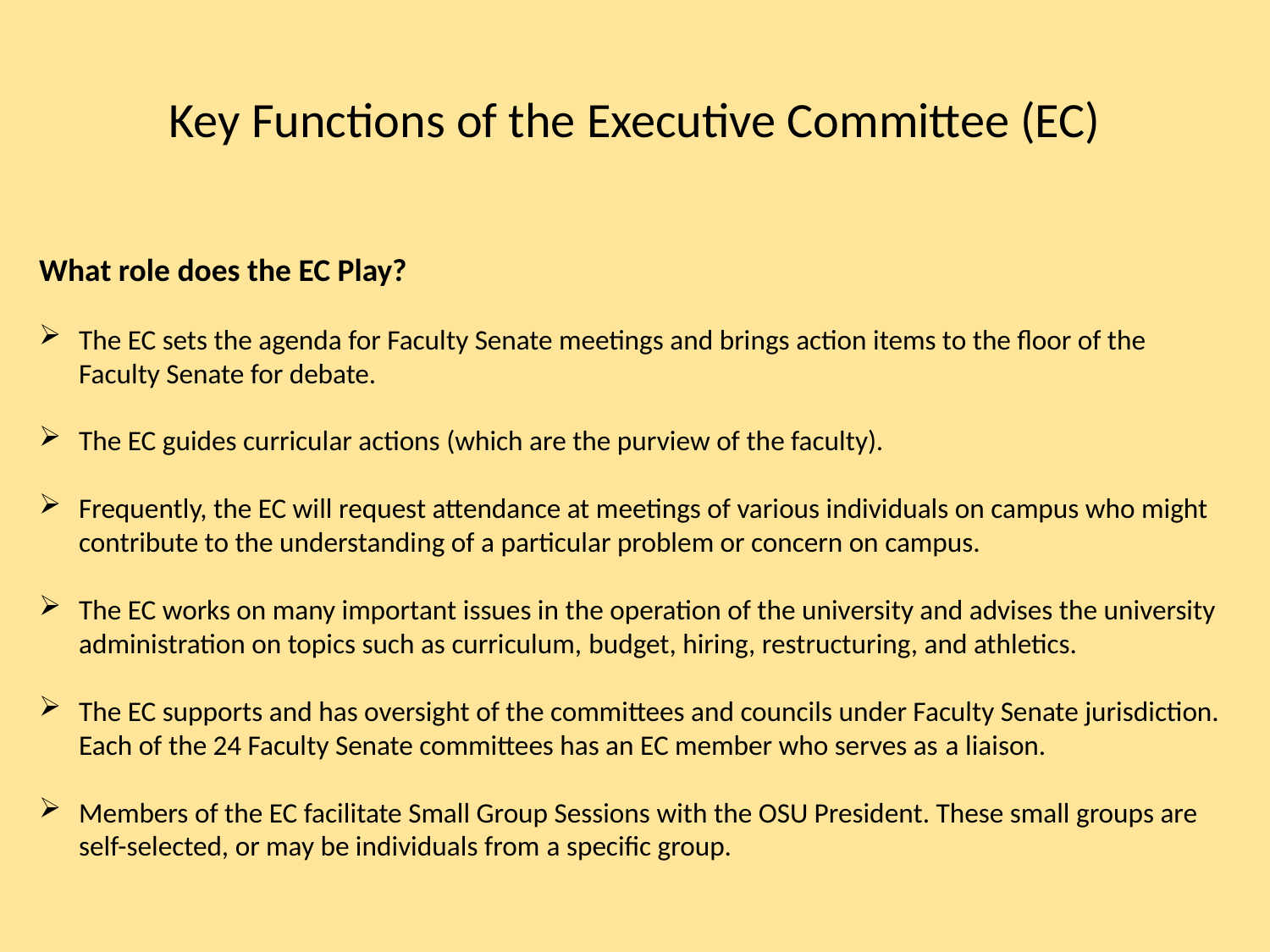

# Key Functions of the Executive Committee (EC)
What role does the EC Play?

The EC sets the agenda for Faculty Senate meetings and brings action items to the floor of the Faculty Senate for debate.

The EC guides curricular actions (which are the purview of the faculty).

Frequently, the EC will request attendance at meetings of various individuals on campus who might contribute to the understanding of a particular problem or concern on campus.

The EC works on many important issues in the operation of the university and advises the university administration on topics such as curriculum, budget, hiring, restructuring, and athletics.

The EC supports and has oversight of the committees and councils under Faculty Senate jurisdiction. Each of the 24 Faculty Senate committees has an EC member who serves as a liaison.

Members of the EC facilitate Small Group Sessions with the OSU President. These small groups are self-selected, or may be individuals from a specific group.